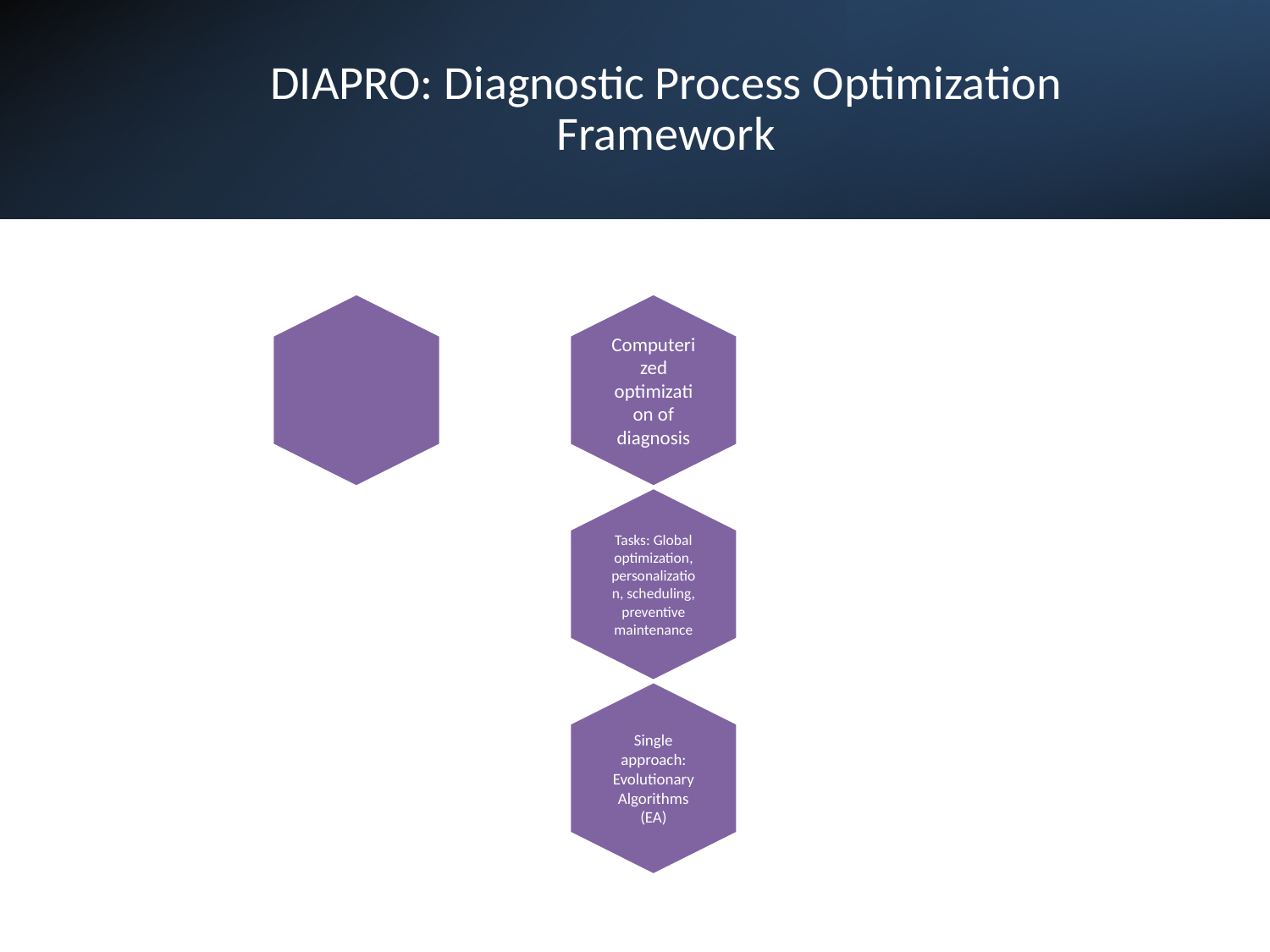

# DIAPRO: Diagnostic Process Optimization Framework
Computerized optimization of diagnosis
Tasks: Global optimization, personalization, scheduling, preventive maintenance
Single approach: Evolutionary Algorithms (EA)